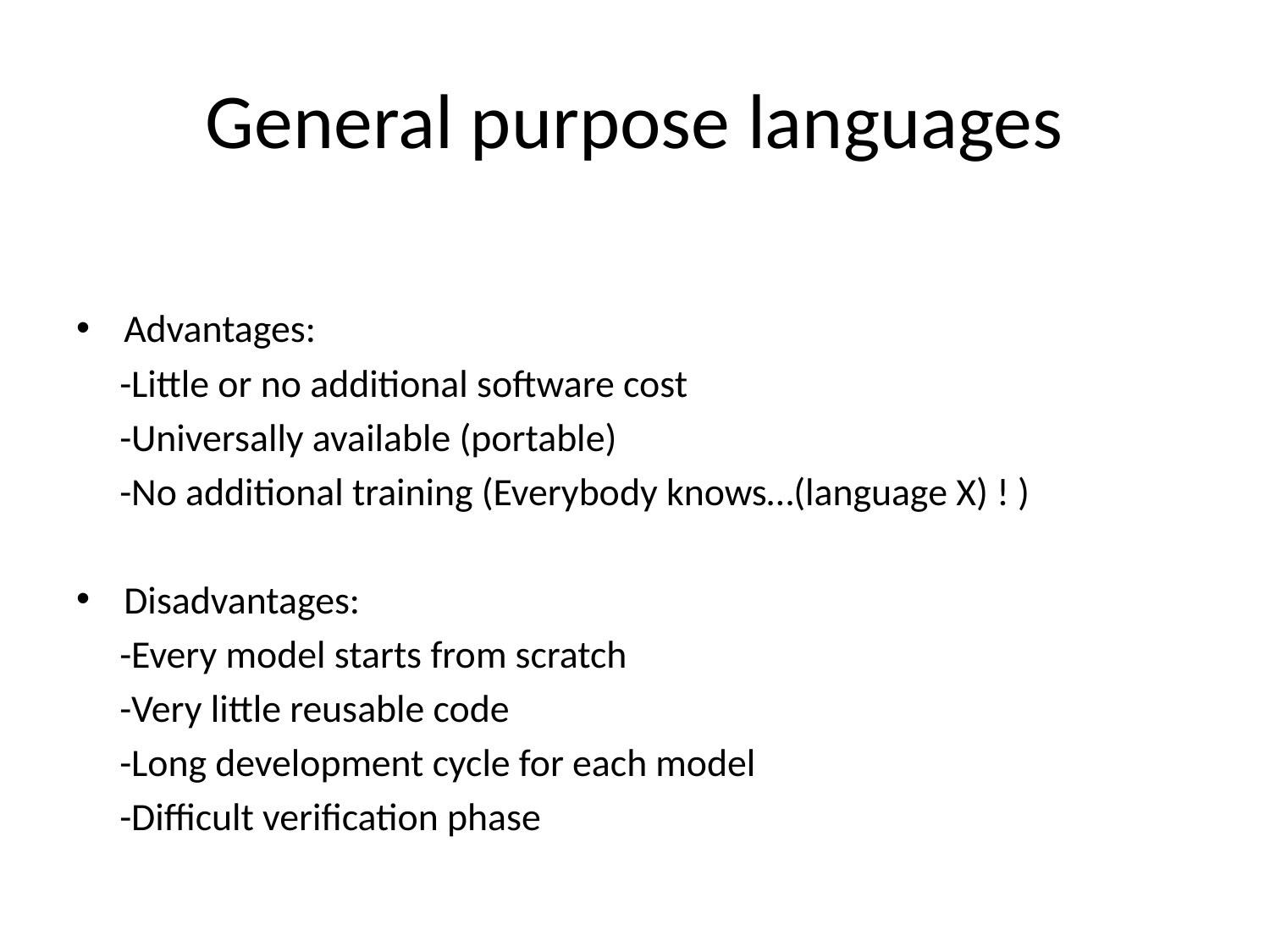

# General purpose languages

Advantages:
     -Little or no additional software cost
     -Universally available (portable)
     -No additional training (Everybody knows…(language X) ! )

Disadvantages:
     -Every model starts from scratch
     -Very little reusable code
     -Long development cycle for each model
     -Difficult verification phase